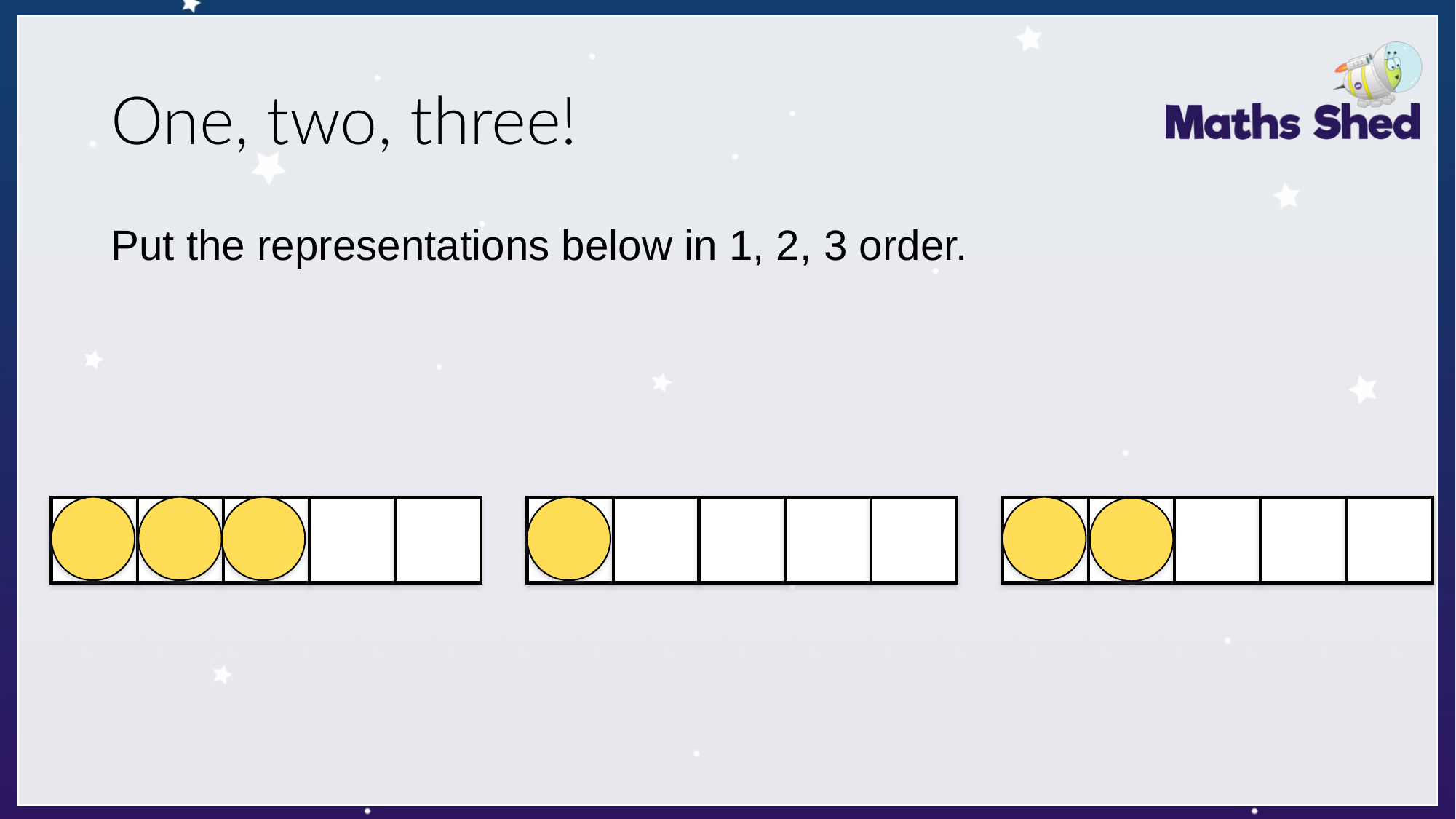

# One, two, three!
Put the representations below in 1, 2, 3 order.